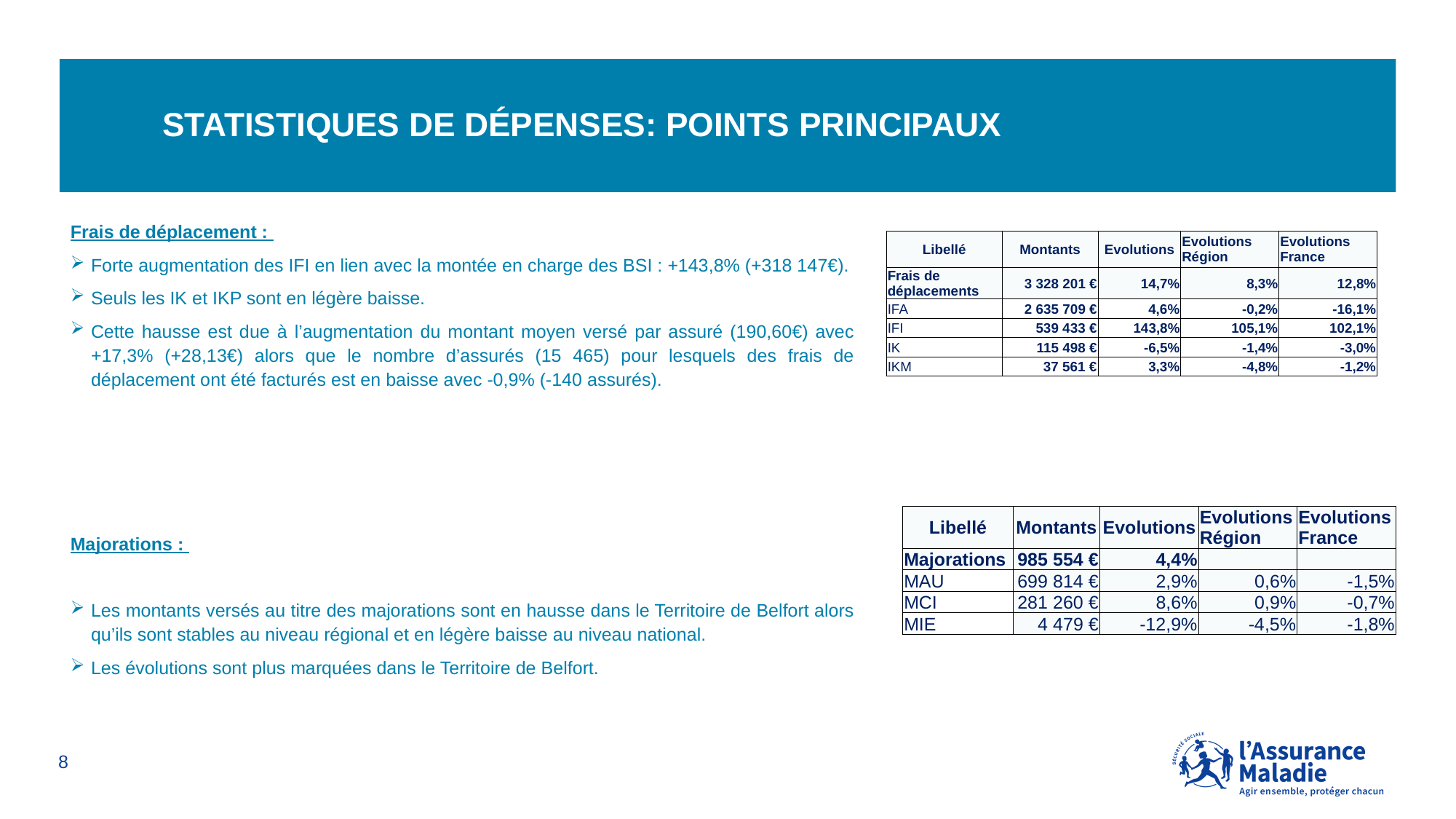

# Statistiques de Dépenses: points principaux
Frais de déplacement :
Forte augmentation des IFI en lien avec la montée en charge des BSI : +143,8% (+318 147€).
Seuls les IK et IKP sont en légère baisse.
Cette hausse est due à l’augmentation du montant moyen versé par assuré (190,60€) avec +17,3% (+28,13€) alors que le nombre d’assurés (15 465) pour lesquels des frais de déplacement ont été facturés est en baisse avec -0,9% (-140 assurés).

Majorations :

Les montants versés au titre des majorations sont en hausse dans le Territoire de Belfort alors qu’ils sont stables au niveau régional et en légère baisse au niveau national.
Les évolutions sont plus marquées dans le Territoire de Belfort.
| Libellé | Montants | Evolutions | Evolutions Région | Evolutions France |
| --- | --- | --- | --- | --- |
| Frais de déplacements | 3 328 201 € | 14,7% | 8,3% | 12,8% |
| IFA | 2 635 709 € | 4,6% | -0,2% | -16,1% |
| IFI | 539 433 € | 143,8% | 105,1% | 102,1% |
| IK | 115 498 € | -6,5% | -1,4% | -3,0% |
| IKM | 37 561 € | 3,3% | -4,8% | -1,2% |
| Libellé | Montants | Evolutions | Evolutions Région | Evolutions France |
| --- | --- | --- | --- | --- |
| Majorations | 985 554 € | 4,4% |  |  |
| MAU | 699 814 € | 2,9% | 0,6% | -1,5% |
| MCI | 281 260 € | 8,6% | 0,9% | -0,7% |
| MIE | 4 479 € | -12,9% | -4,5% | -1,8% |
8